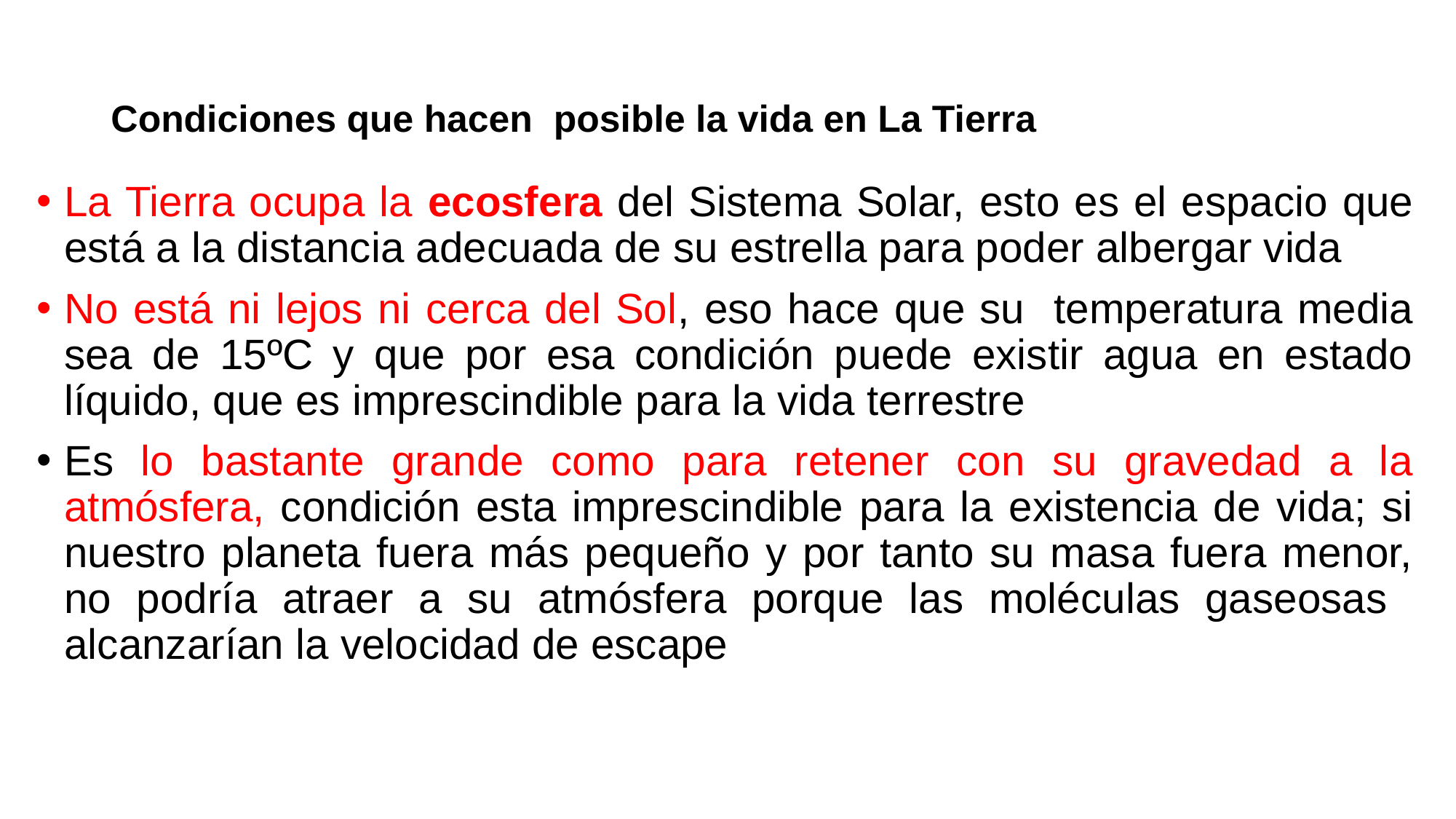

# Condiciones que hacen  posible la vida en La Tierra
La Tierra ocupa la ecosfera del Sistema Solar, esto es el espacio que está a la distancia adecuada de su estrella para poder albergar vida
No está ni lejos ni cerca del Sol, eso hace que su  temperatura media sea de 15ºC y que por esa condición puede existir agua en estado líquido, que es imprescindible para la vida terrestre
Es lo bastante grande como para retener con su gravedad a la atmósfera, condición esta imprescindible para la existencia de vida; si nuestro planeta fuera más pequeño y por tanto su masa fuera menor, no podría atraer a su atmósfera porque las moléculas gaseosas  alcanzarían la velocidad de escape